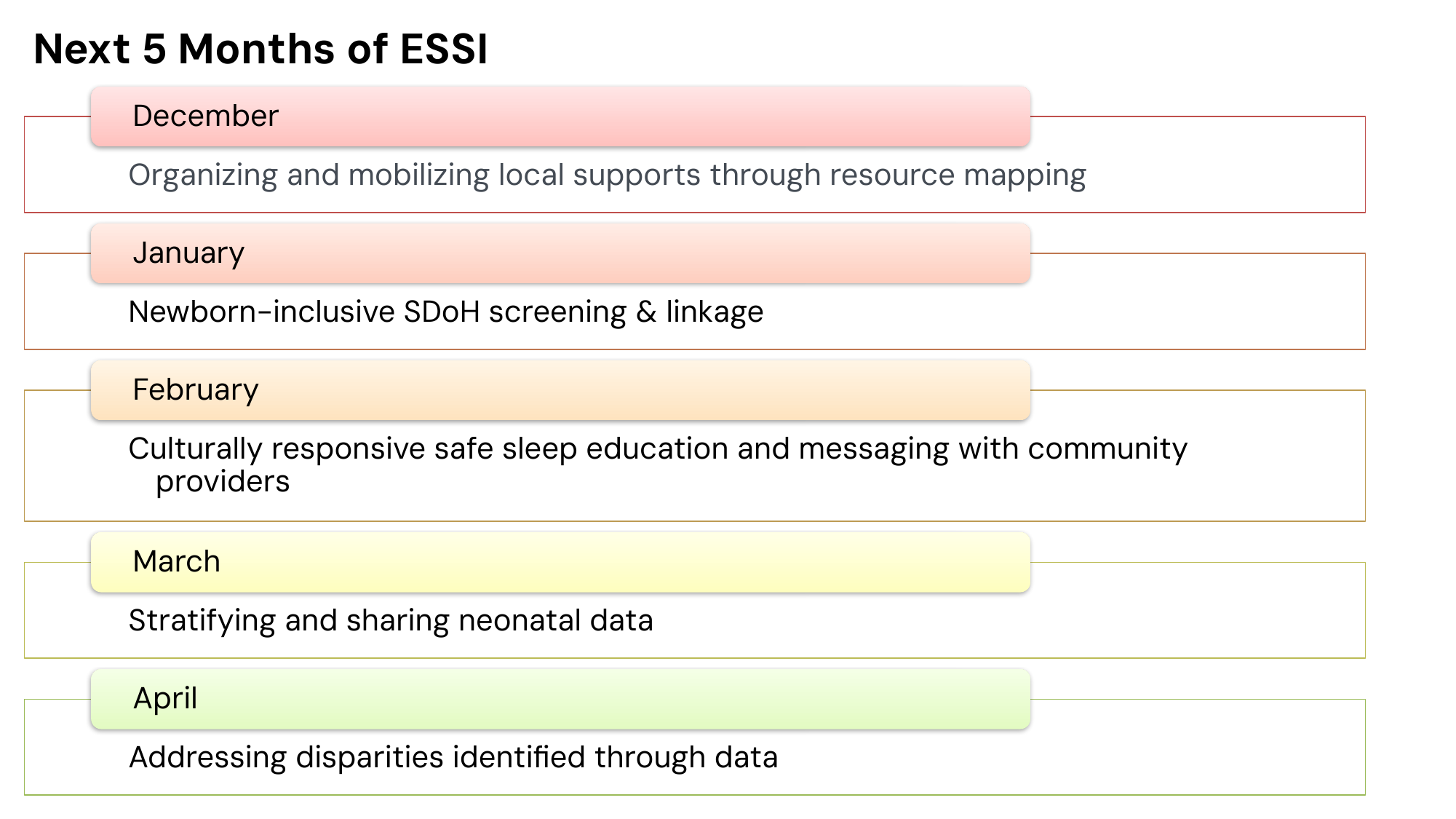

Next 5 Months of ESSI
Organizing and mobilizing local supports through resource mapping
December
Newborn-inclusive SDoH screening & linkage
January
Culturally responsive safe sleep education and messaging with community providers
February
Stratifying and sharing neonatal data
March
Addressing disparities identified through data
April